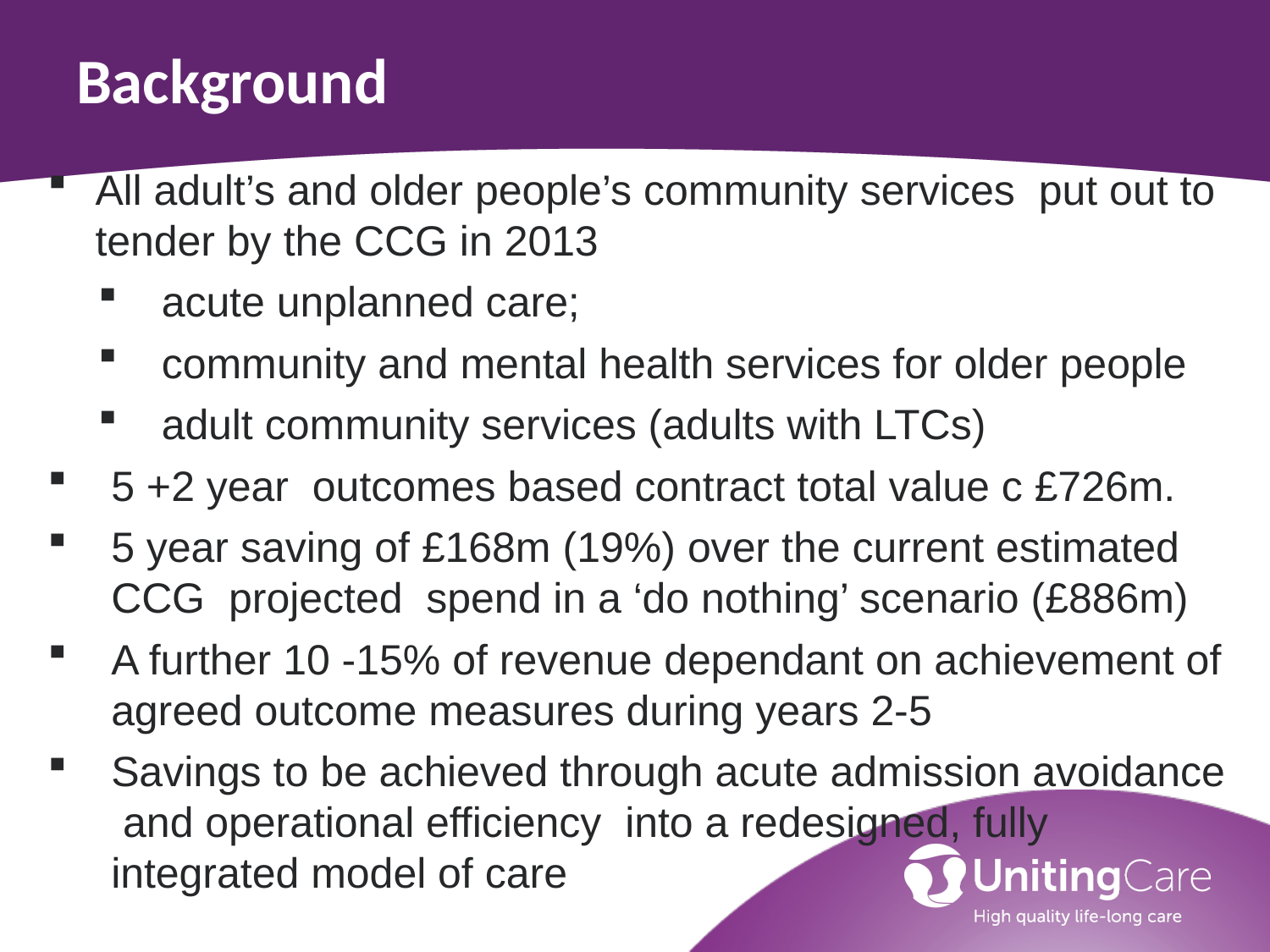

# Background
All adult’s and older people’s community services  put out to tender by the CCG in 2013
acute unplanned care;
community and mental health services for older people
adult community services (adults with LTCs)
5 +2 year  outcomes based contract total value c £726m.
5 year saving of £168m (19%) over the current estimated CCG  projected  spend in a ‘do nothing’ scenario (£886m)
A further 10 -15% of revenue dependant on achievement of agreed outcome measures during years 2-5
Savings to be achieved through acute admission avoidance  and operational efficiency  into a redesigned, fully integrated model of care